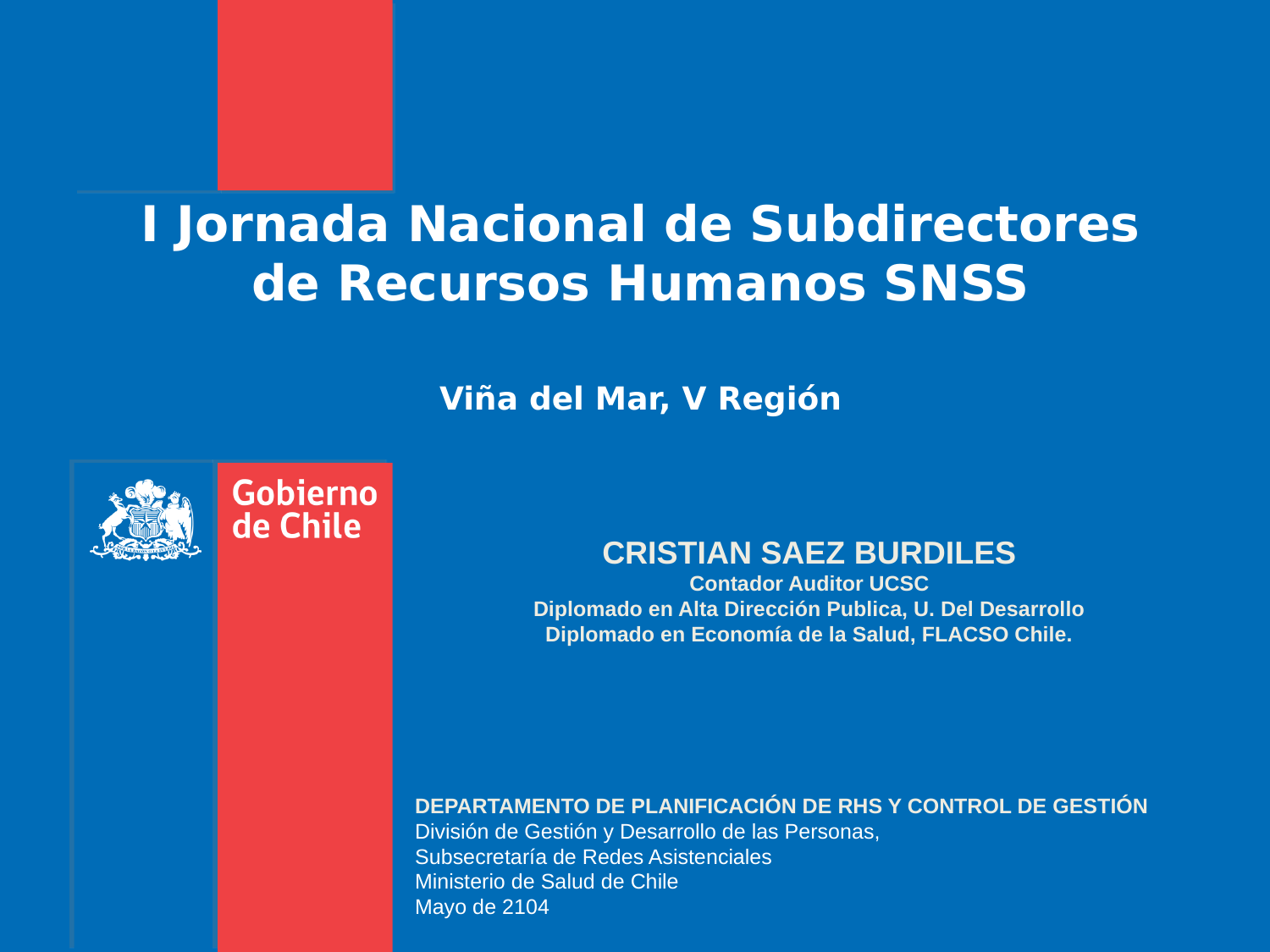

# I Jornada Nacional de Subdirectores de Recursos Humanos SNSS Viña del Mar, V Región
CRISTIAN SAEZ BURDILES
Contador Auditor UCSC
Diplomado en Alta Dirección Publica, U. Del Desarrollo
Diplomado en Economía de la Salud, FLACSO Chile.
DEPARTAMENTO DE PLANIFICACIÓN DE RHS Y CONTROL DE GESTIÓN
División de Gestión y Desarrollo de las Personas,
Subsecretaría de Redes Asistenciales
Ministerio de Salud de Chile
Mayo de 2104